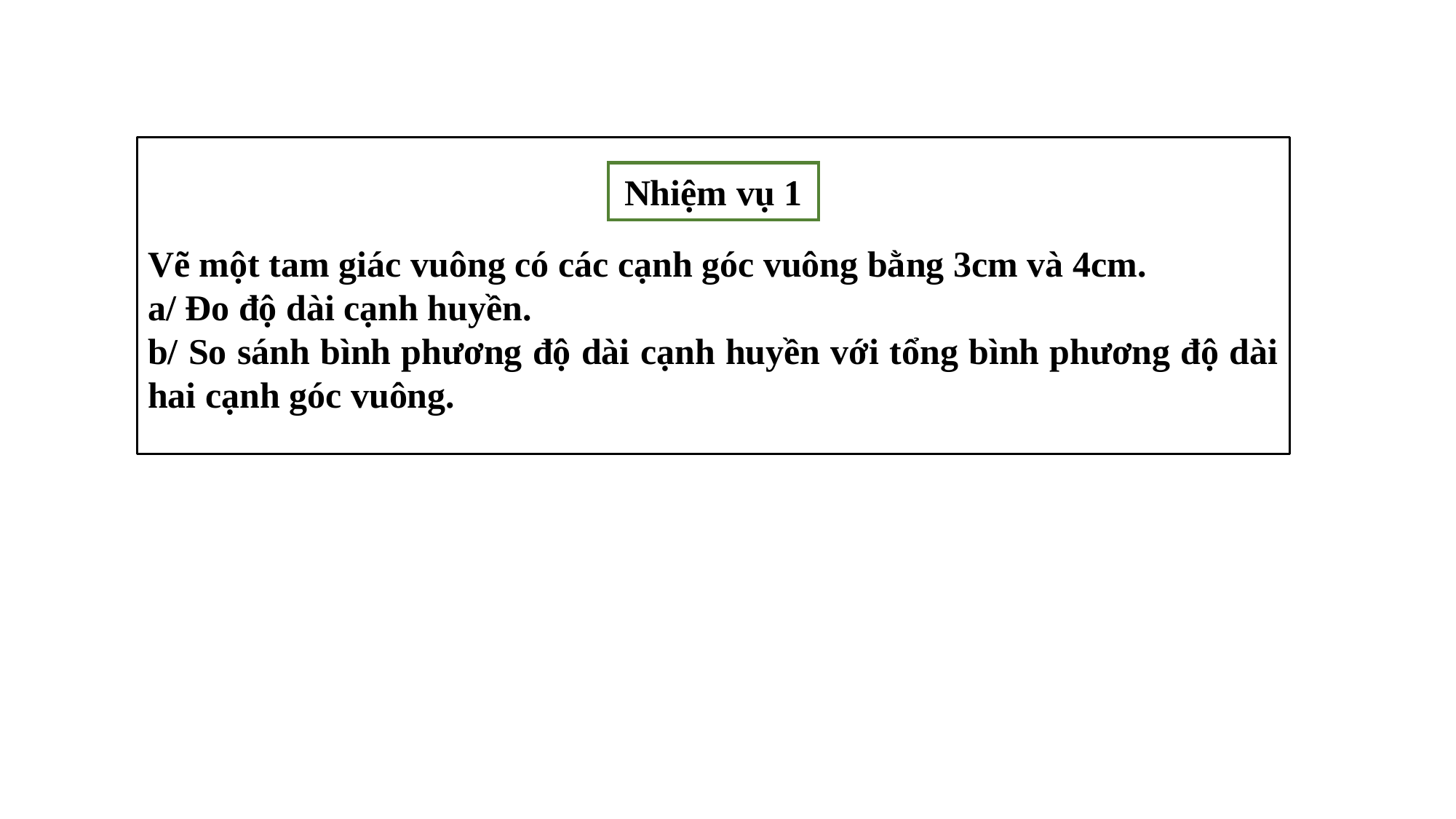

Vẽ một tam giác vuông có các cạnh góc vuông bằng 3cm và 4cm.
a/ Đo độ dài cạnh huyền.
b/ So sánh bình phương độ dài cạnh huyền với tổng bình phương độ dài hai cạnh góc vuông.

Nhiệm vụ 1